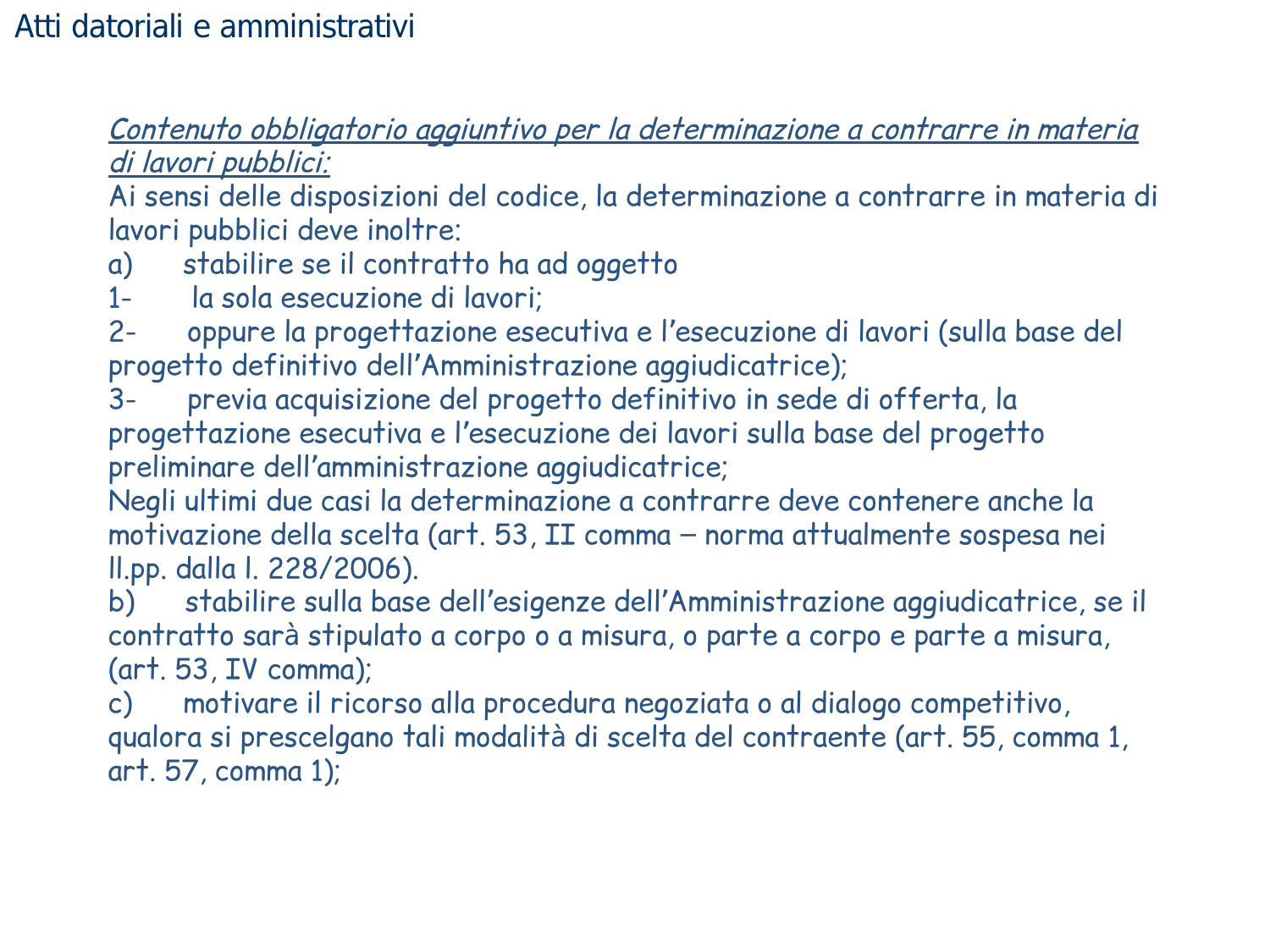

Atti datoriali e amministrativi
# Contenuto obbligatorio aggiuntivo per la determinazione a contrarre in materia di lavori pubblici: Ai sensi delle disposizioni del codice, la determinazione a contrarre in materia di lavori pubblici deve inoltre: a)      stabilire se il contratto ha ad oggetto 1-       la sola esecuzione di lavori; 2-      oppure la progettazione esecutiva e l’esecuzione di lavori (sulla base del progetto definitivo dell’Amministrazione aggiudicatrice); 3-      previa acquisizione del progetto definitivo in sede di offerta, la progettazione esecutiva e l’esecuzione dei lavori sulla base del progetto preliminare dell’amministrazione aggiudicatrice; Negli ultimi due casi la determinazione a contrarre deve contenere anche la motivazione della scelta (art. 53, II comma – norma attualmente sospesa nei ll.pp. dalla l. 228/2006). b)      stabilire sulla base dell’esigenze dell’Amministrazione aggiudicatrice, se il contratto sarà stipulato a corpo o a misura, o parte a corpo e parte a misura, (art. 53, IV comma); c)      motivare il ricorso alla procedura negoziata o al dialogo competitivo, qualora si prescelgano tali modalità di scelta del contraente (art. 55, comma 1, art. 57, comma 1);
23/11/2012
Anna Armone
59